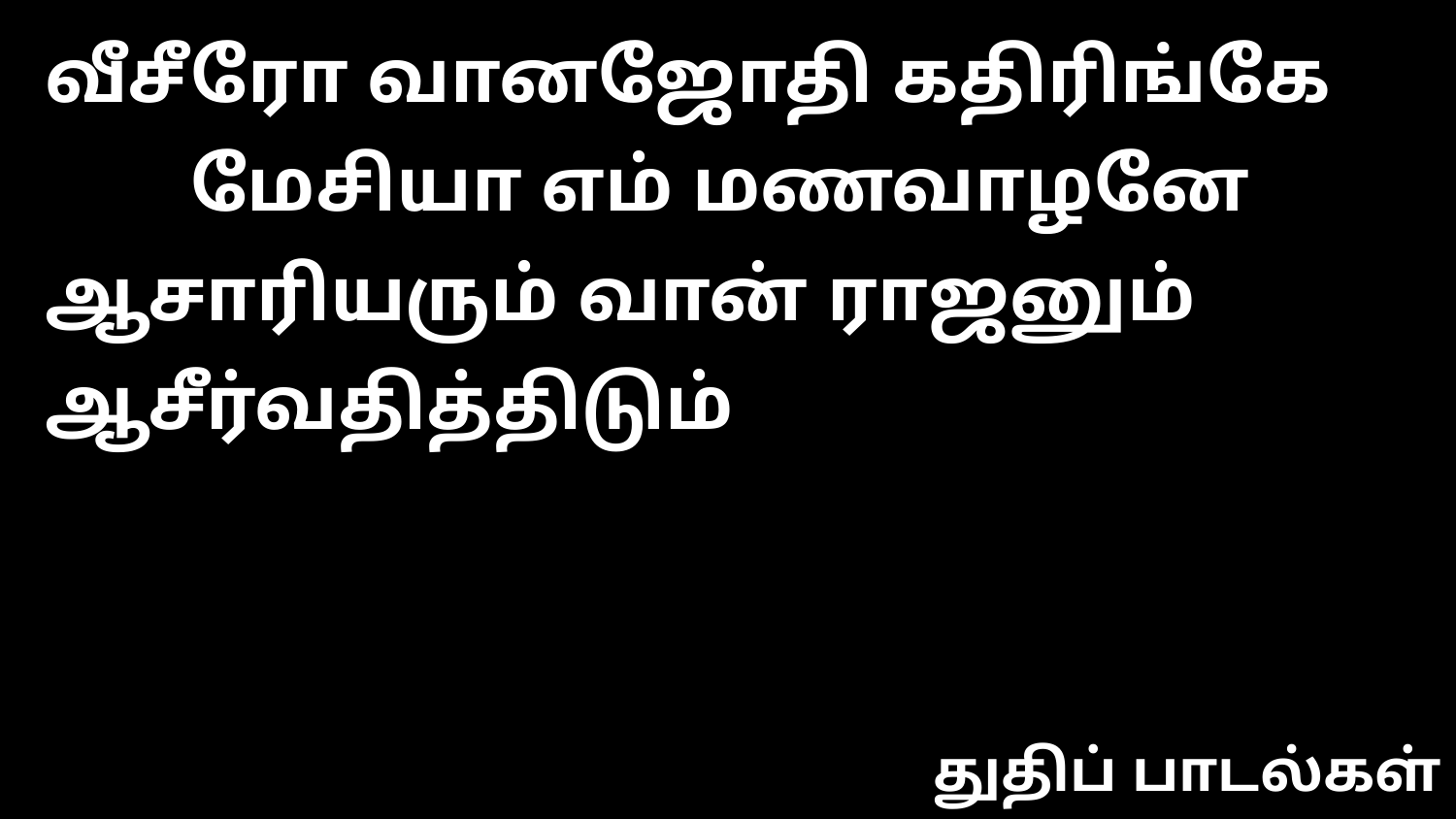

வீசீரோ வானஜோதி கதிரிங்கே  	மேசியா எம் மணவாழனே     	ஆசாரியரும் வான் ராஜனும்  	ஆசீர்வதித்திடும்
துதிப் பாடல்கள்